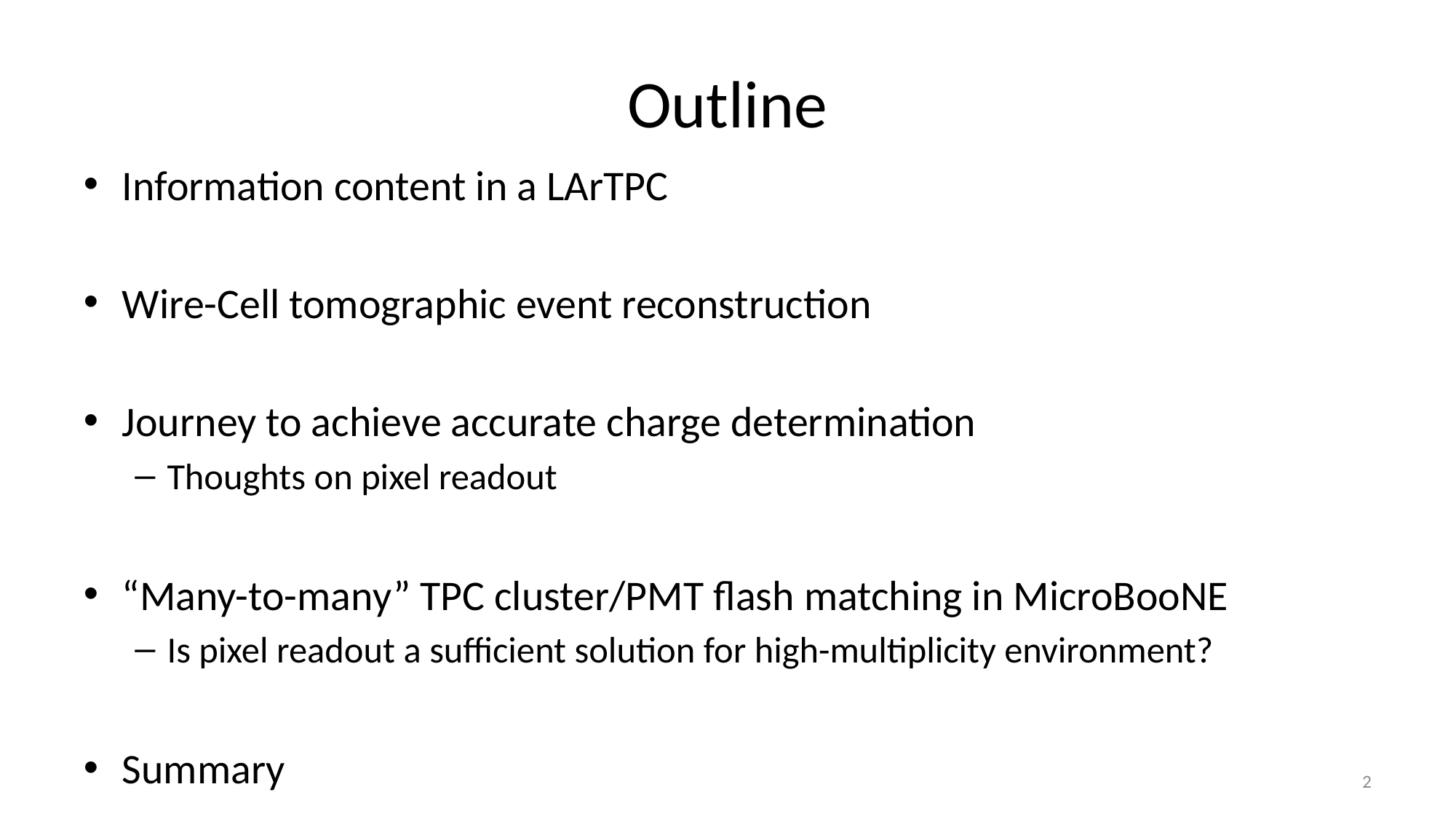

# Outline
Information content in a LArTPC

Wire-Cell tomographic event reconstruction

Journey to achieve accurate charge determination
Thoughts on pixel readout

“Many-to-many” TPC cluster/PMT flash matching in MicroBooNE
Is pixel readout a sufficient solution for high-multiplicity environment?

Summary

2